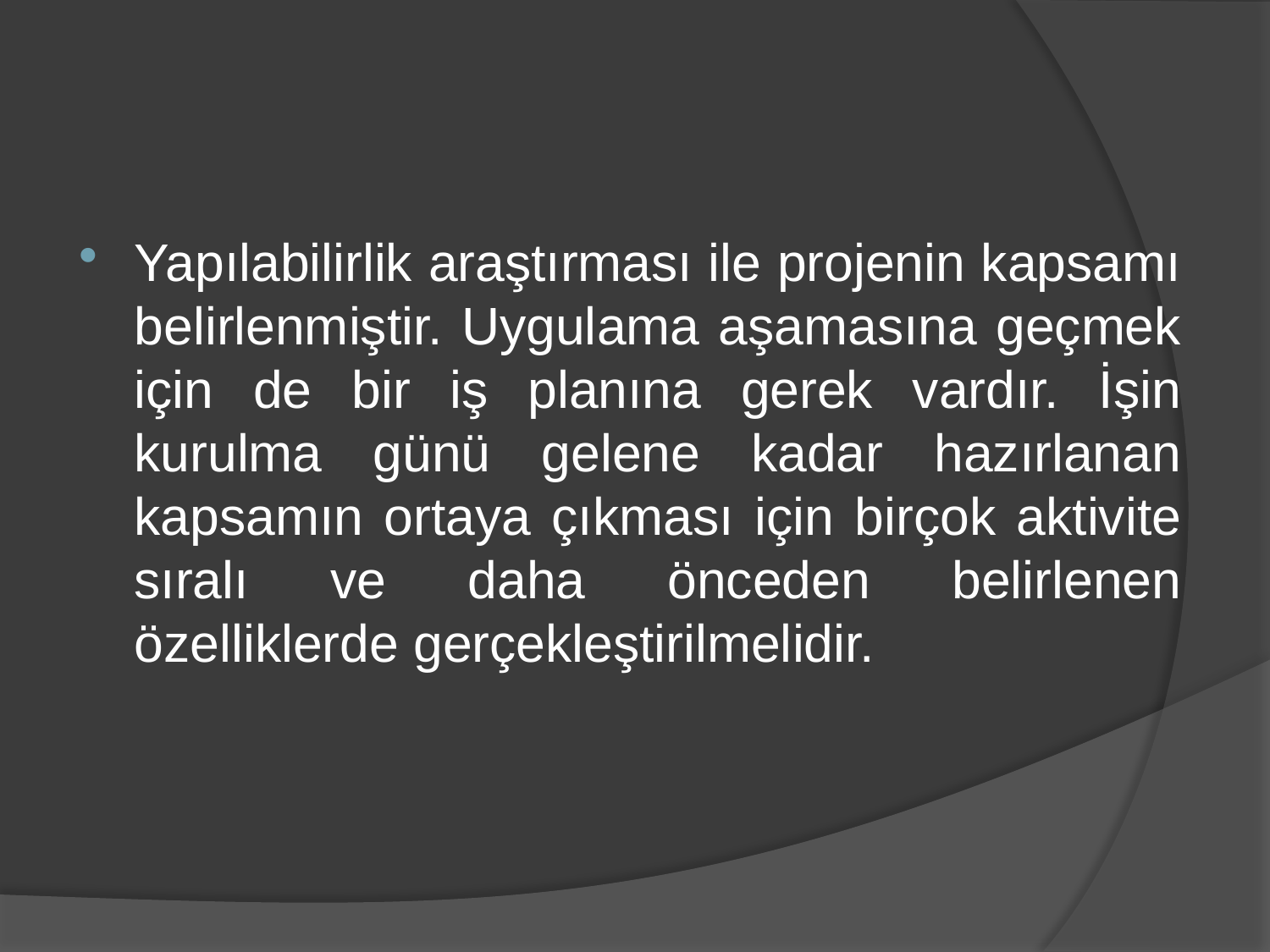

Yapılabilirlik araştırması ile projenin kapsamı belirlenmiştir. Uygulama aşamasına geçmek için de bir iş planına gerek vardır. İşin kurulma günü gelene kadar hazırlanan kapsamın ortaya çıkması için birçok aktivite sıralı ve daha önceden belirlenen özelliklerde gerçekleştirilmelidir.